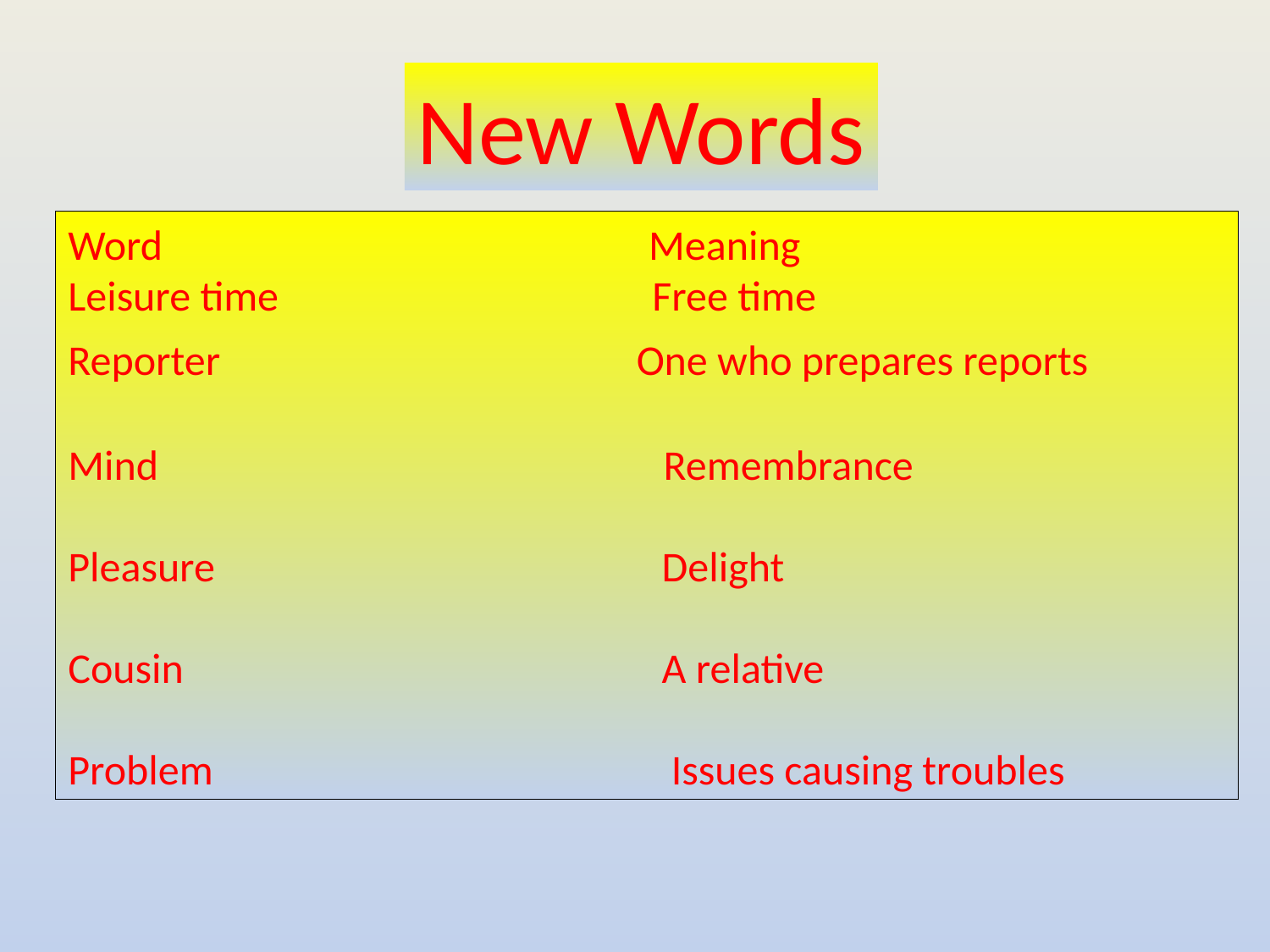

New Words
Word                                                   Meaning
Leisure time			        Free time
Reporter                                           One who prepares reports

Mind                                                     Remembrance

Pleasure			         Delight

Cousin				         A relative

Problem			          Issues causing troubles